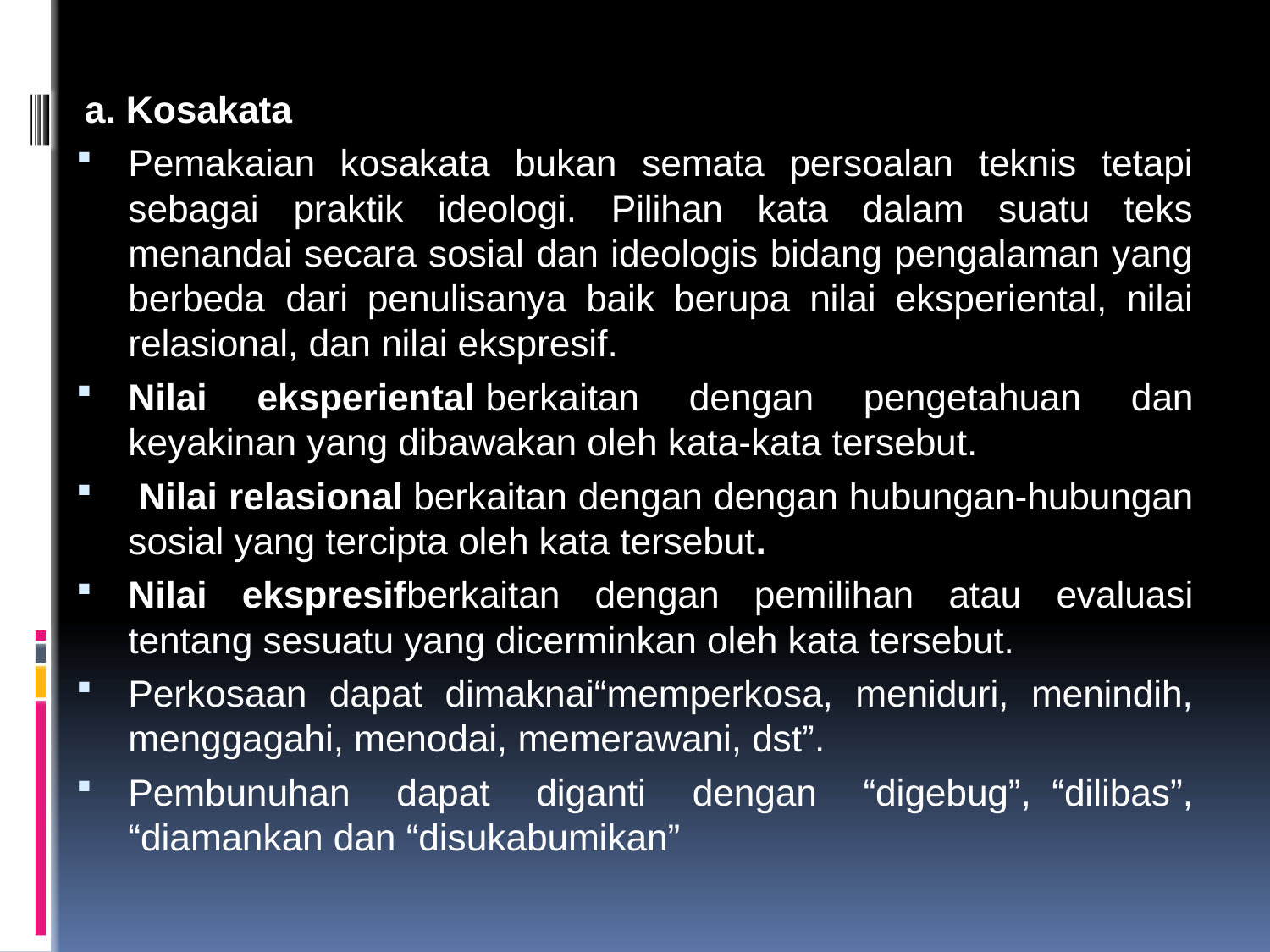

a. Kosakata
Pemakaian kosakata bukan semata persoalan teknis tetapi sebagai praktik ideologi. Pilihan kata dalam suatu teks menandai secara sosial dan ideologis bidang pengalaman yang berbeda  dari penulisanya baik berupa nilai eksperiental, nilai relasional, dan nilai ekspresif.
Nilai eksperiental berkaitan dengan pengetahuan dan keyakinan yang dibawakan oleh kata-kata tersebut.
 Nilai relasional berkaitan dengan dengan hubungan-hubungan sosial yang tercipta oleh kata tersebut.
Nilai ekspresifberkaitan dengan pemilihan atau evaluasi tentang sesuatu yang dicerminkan oleh kata tersebut.
Perkosaan dapat dimaknai“memperkosa, meniduri, menindih, menggagahi, menodai, memerawani, dst”.
Pembunuhan dapat diganti dengan “digebug”,  “dilibas”, “diamankan dan “disukabumikan”